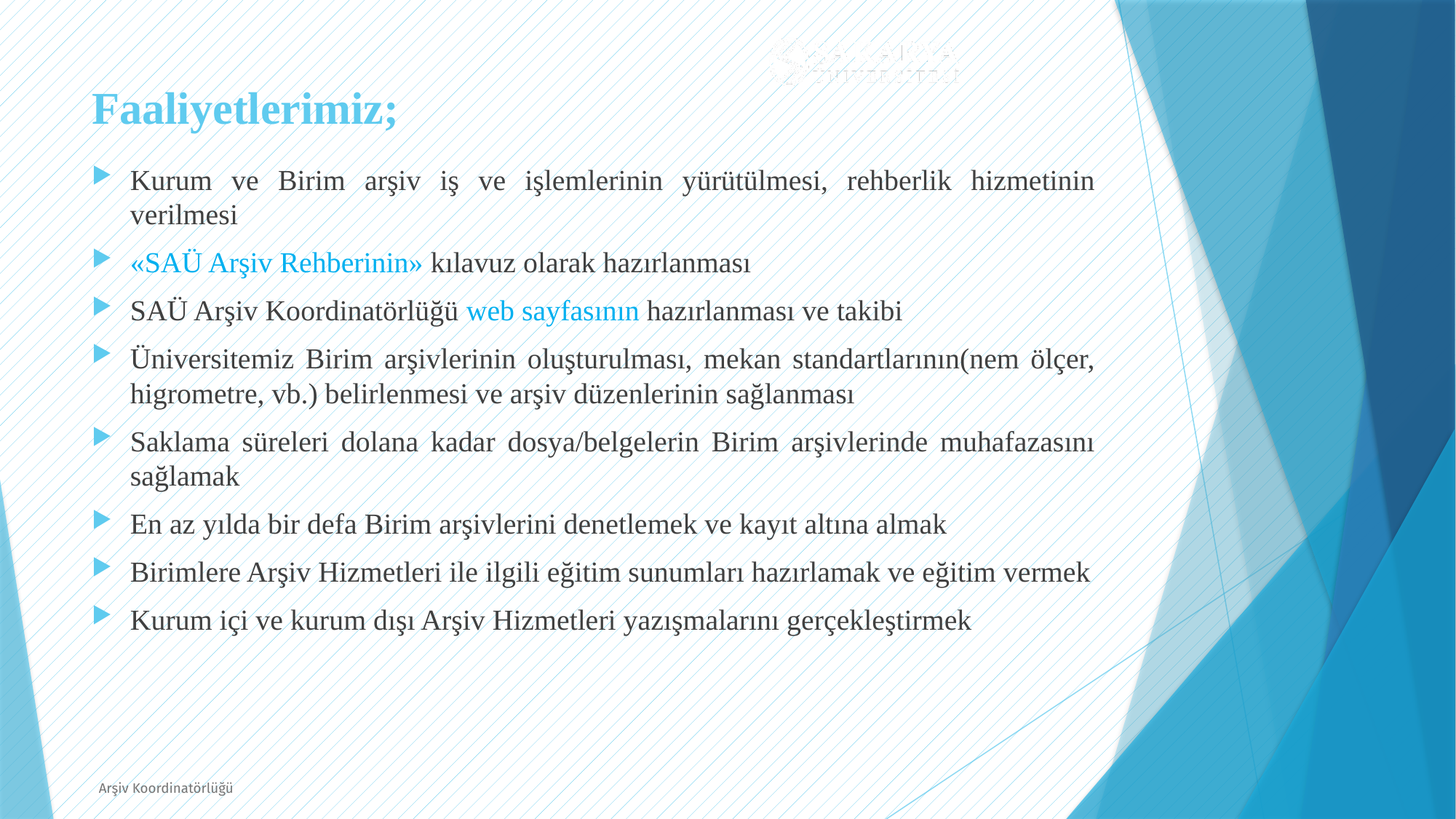

# Faaliyetlerimiz;
Kurum ve Birim arşiv iş ve işlemlerinin yürütülmesi, rehberlik hizmetinin verilmesi
«SAÜ Arşiv Rehberinin» kılavuz olarak hazırlanması
SAÜ Arşiv Koordinatörlüğü web sayfasının hazırlanması ve takibi
Üniversitemiz Birim arşivlerinin oluşturulması, mekan standartlarının(nem ölçer, higrometre, vb.) belirlenmesi ve arşiv düzenlerinin sağlanması
Saklama süreleri dolana kadar dosya/belgelerin Birim arşivlerinde muhafazasını sağlamak
En az yılda bir defa Birim arşivlerini denetlemek ve kayıt altına almak
Birimlere Arşiv Hizmetleri ile ilgili eğitim sunumları hazırlamak ve eğitim vermek
Kurum içi ve kurum dışı Arşiv Hizmetleri yazışmalarını gerçekleştirmek